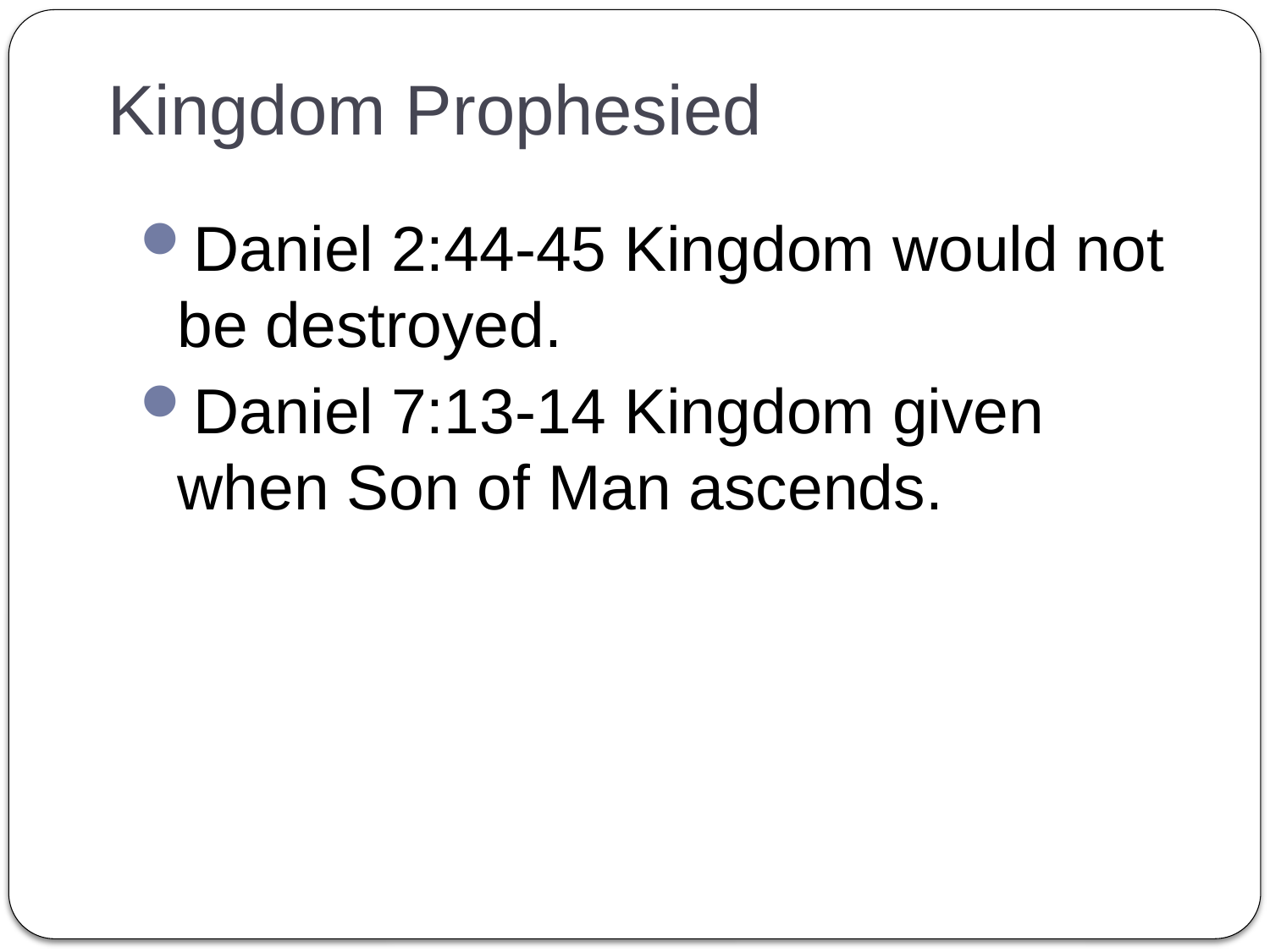

# Kingdom Prophesied
Daniel 2:44-45 Kingdom would not be destroyed.
Daniel 7:13-14 Kingdom given when Son of Man ascends.